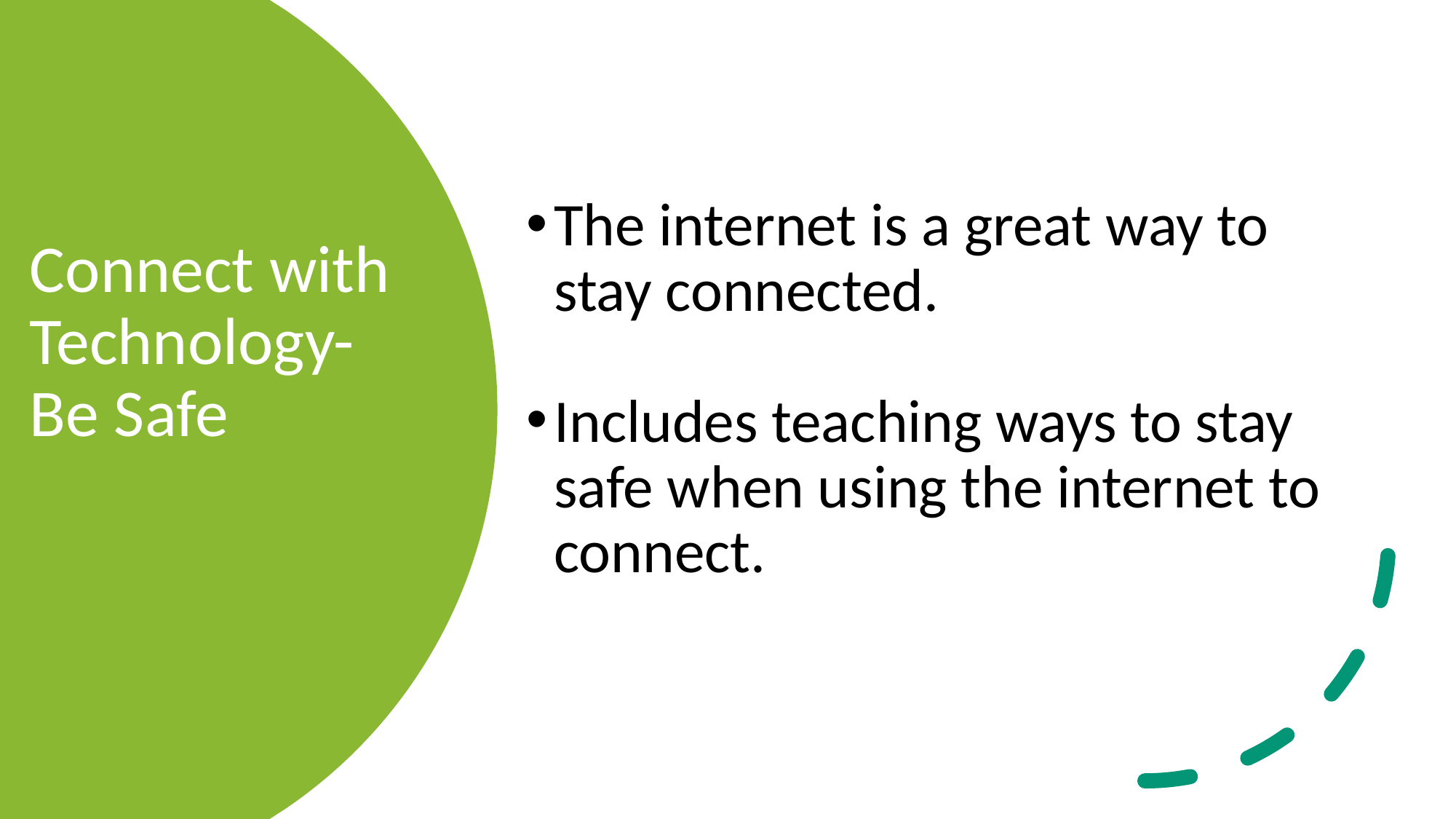

# Connect with Technology- Be Safe

The internet is a great way to stay connected.

Includes teaching ways to stay safe when using the internet to connect.